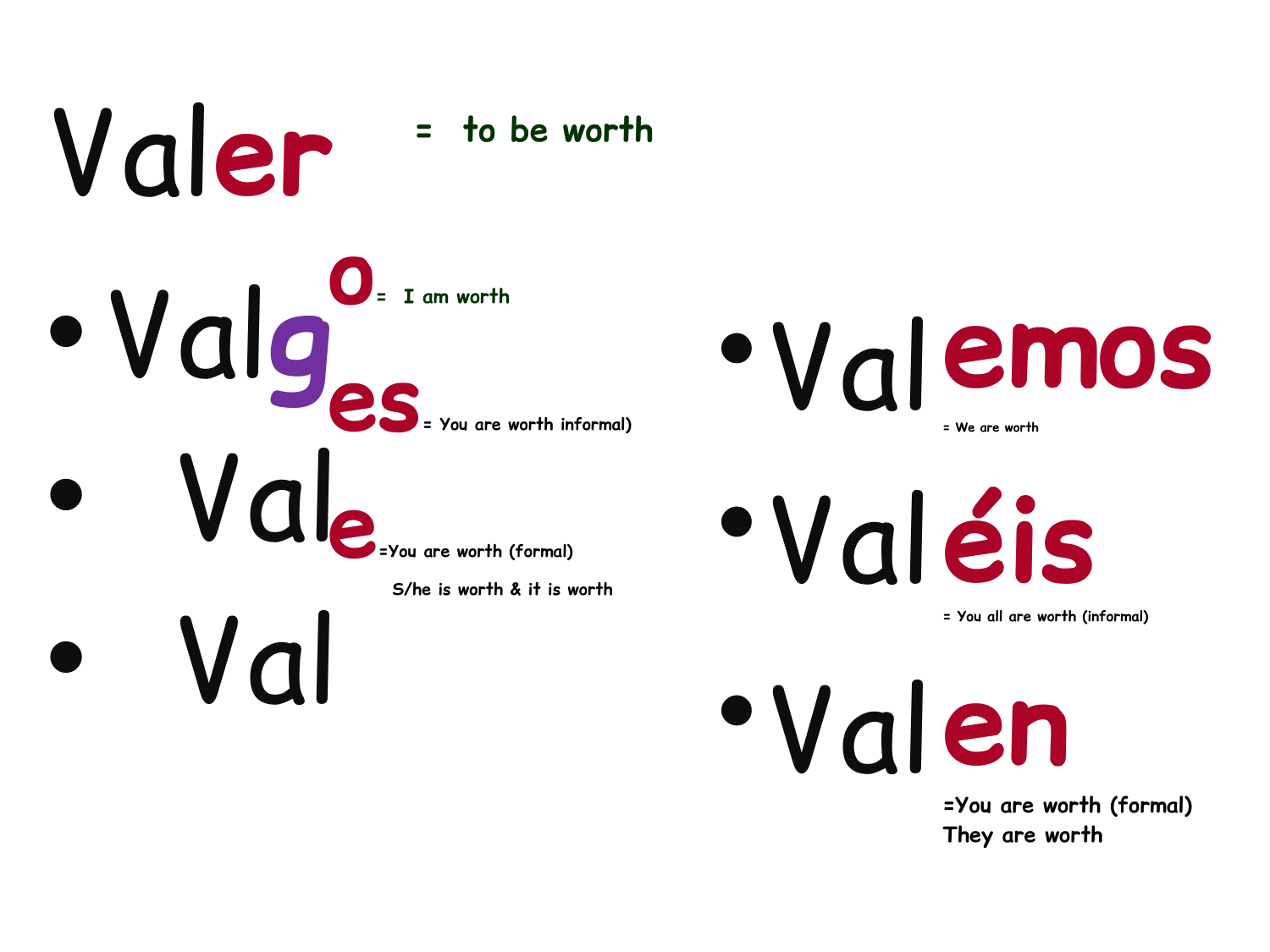

=  to be worth

o=  I am worth
es= You are worth informal)
e=You are worth (formal)
         S/he is worth & it is worth

Valer

Valg
  Val
  Val

emos

= We are worth

éis
= You all are worth (informal)
en
=You are worth (formal)
They are worth

Val
Val

Val